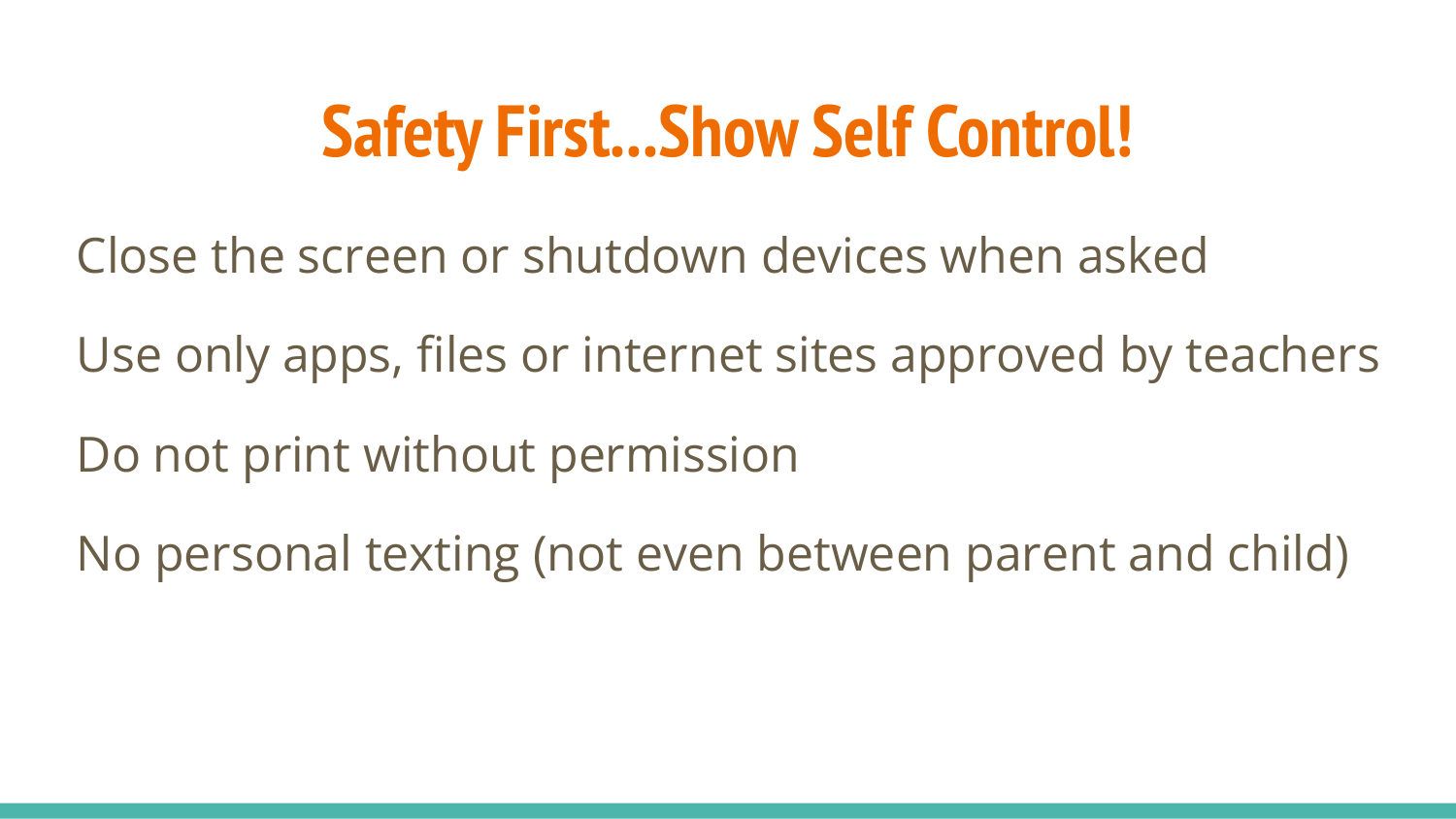

# Safety First...Show Self Control!
Close the screen or shutdown devices when asked
Use only apps, files or internet sites approved by teachers
Do not print without permission
No personal texting (not even between parent and child)